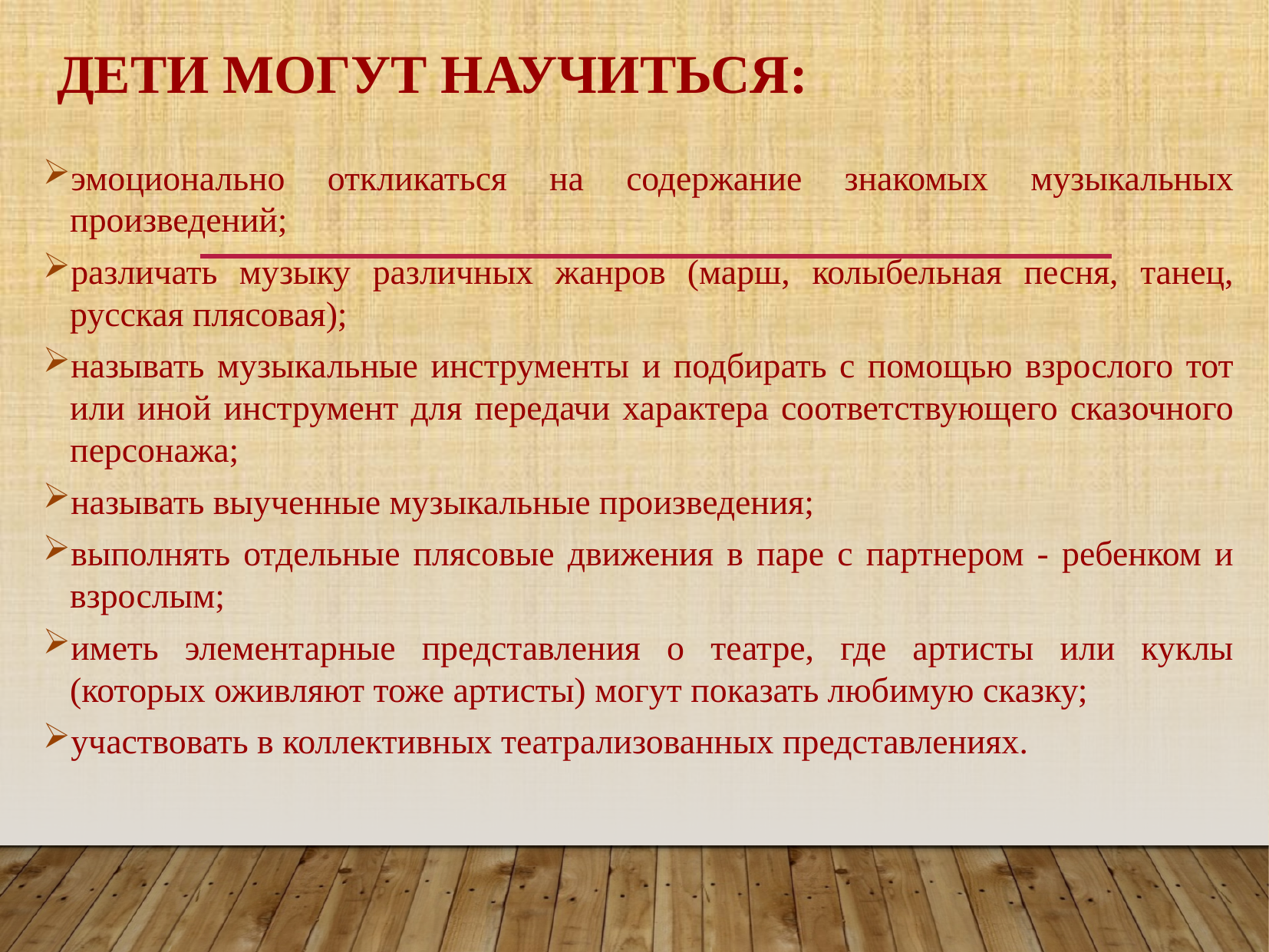

# Дети могут научиться:
эмоционально откликаться на содержание знакомых музыкальных произведений;
различать музыку различных жанров (марш, колыбельная песня, танец, русская плясовая);
называть музыкальные инструменты и подбирать с помощью взрослого тот или иной инструмент для передачи характера соответствующего сказочного персонажа;
называть выученные музыкальные произведения;
выполнять отдельные плясовые движения в паре с партнером - ребенком и взрослым;
иметь элементарные представления о театре, где артисты или куклы (которых оживляют тоже артисты) могут показать любимую сказку;
участвовать в коллективных театрализованных представлениях.